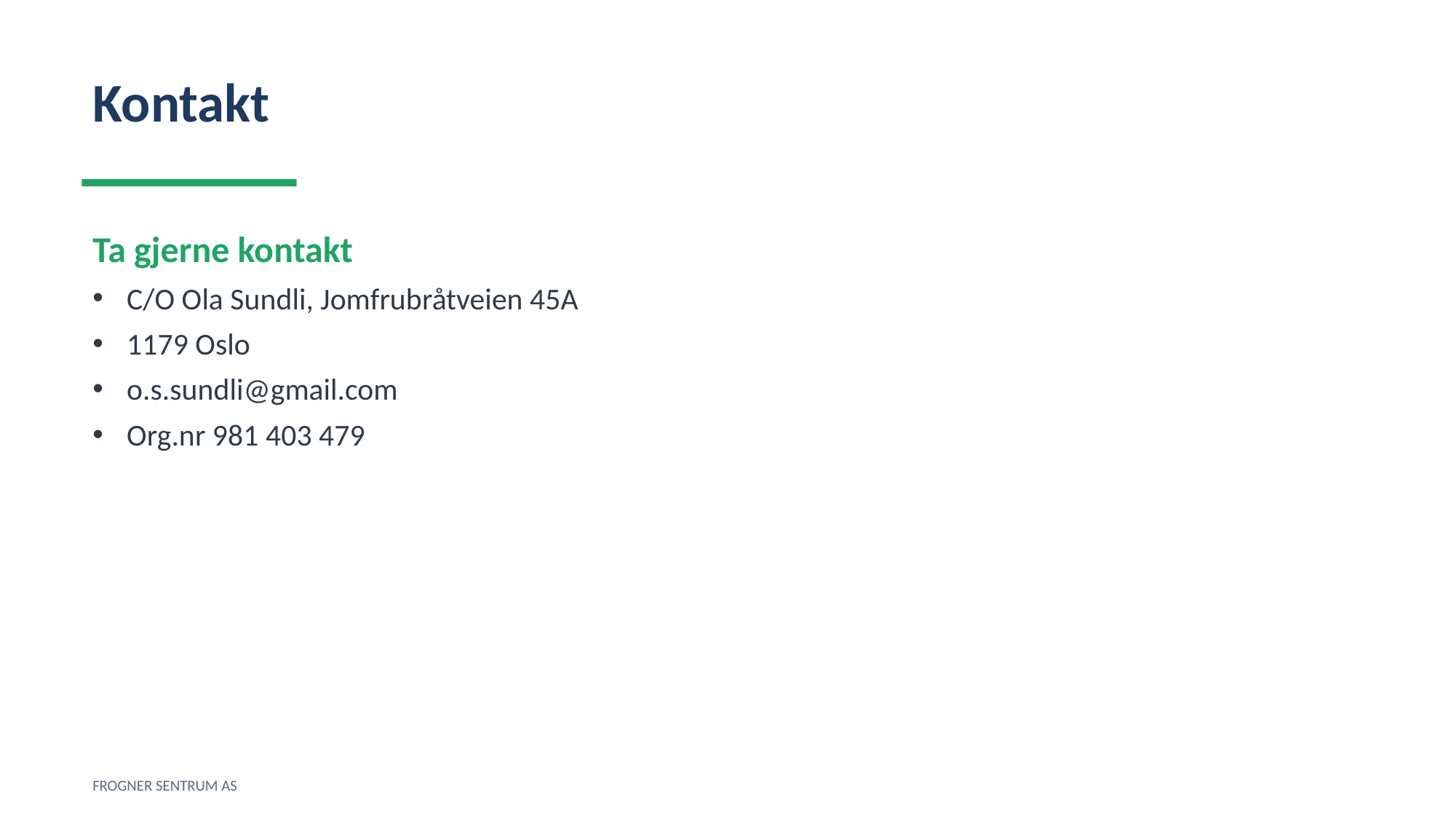

Kontakt

Ta gjerne kontakt
C/O Ola Sundli, Jomfrubråtveien 45A
1179 Oslo
o.s.sundli@gmail.com
Org.nr 981 403 479
FROGNER SENTRUM AS